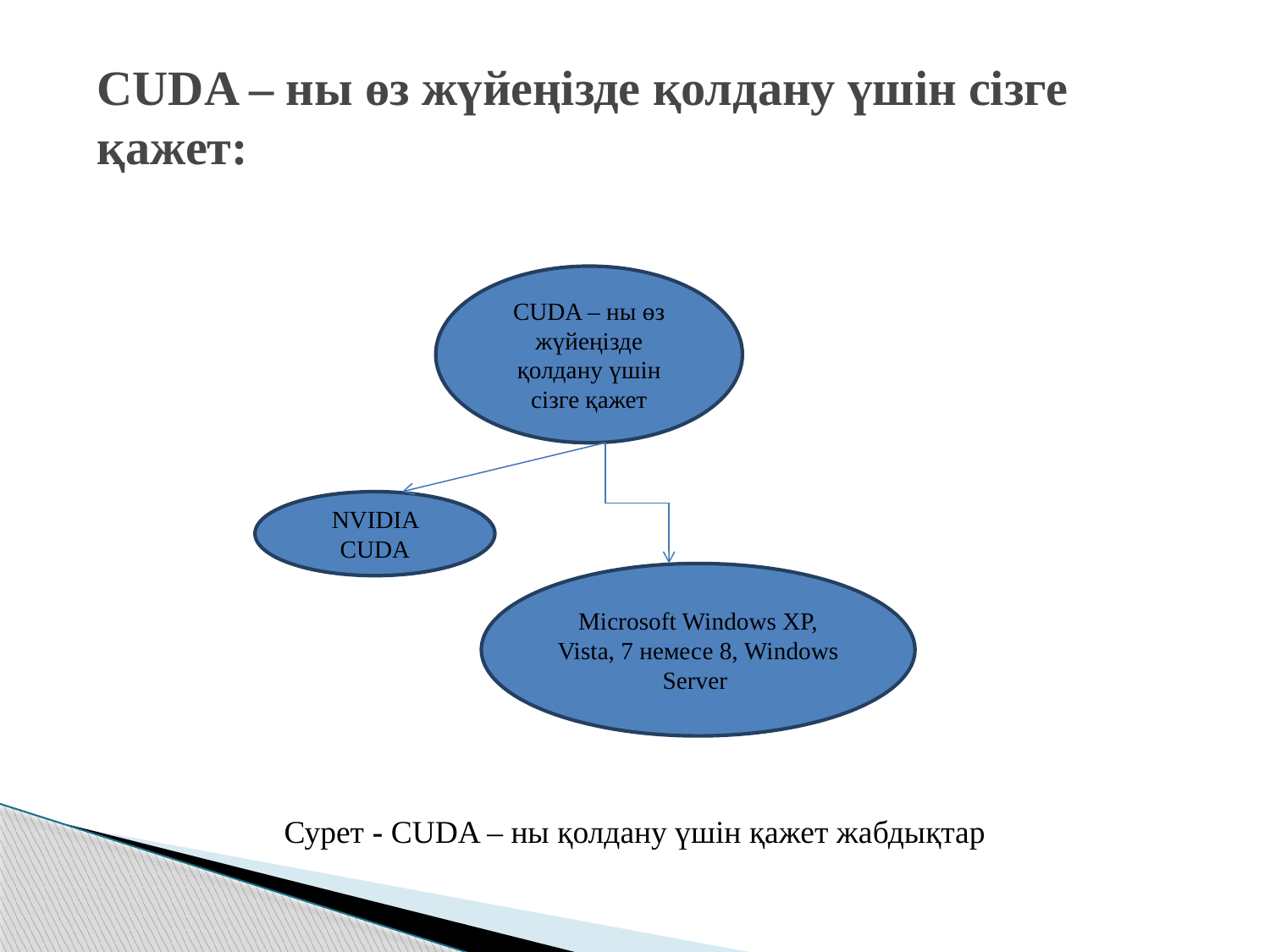

# CUDA – ны өз жүйеңізде қолдану үшін сізге қажет:
CUDA – ны өз жүйеңізде қолдану үшін сізге қажет
NVIDIA CUDA
Microsoft Windows XP, Vista, 7 немесе 8, Windows Server
Сурет - CUDA – ны қолдану үшін қажет жабдықтар